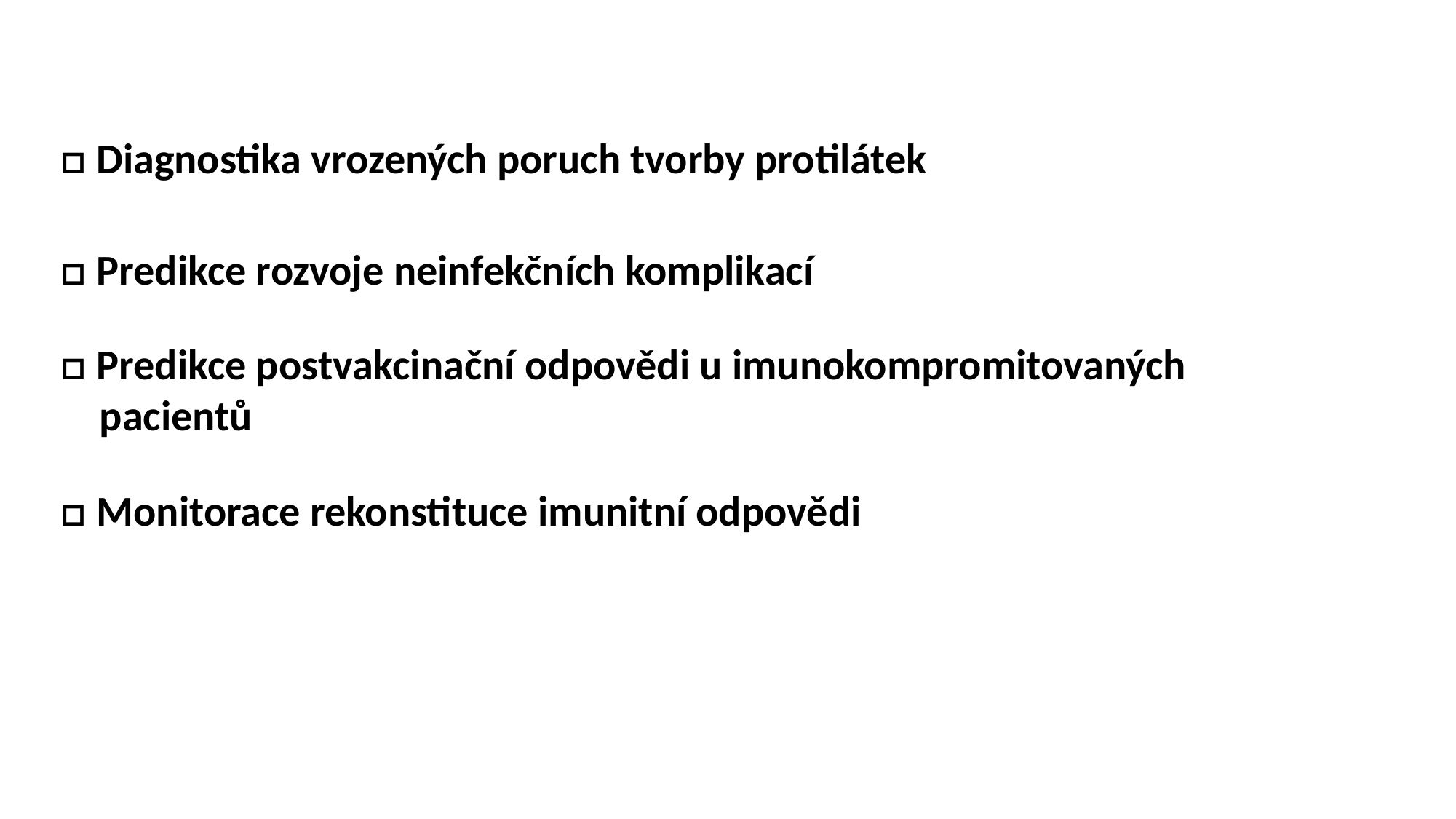

□ Diagnostika vrozených poruch tvorby protilátek
□ Predikce rozvoje neinfekčních komplikací
□ Predikce postvakcinační odpovědi u imunokompromitovaných
    pacientů
□ Monitorace rekonstituce imunitní odpovědi